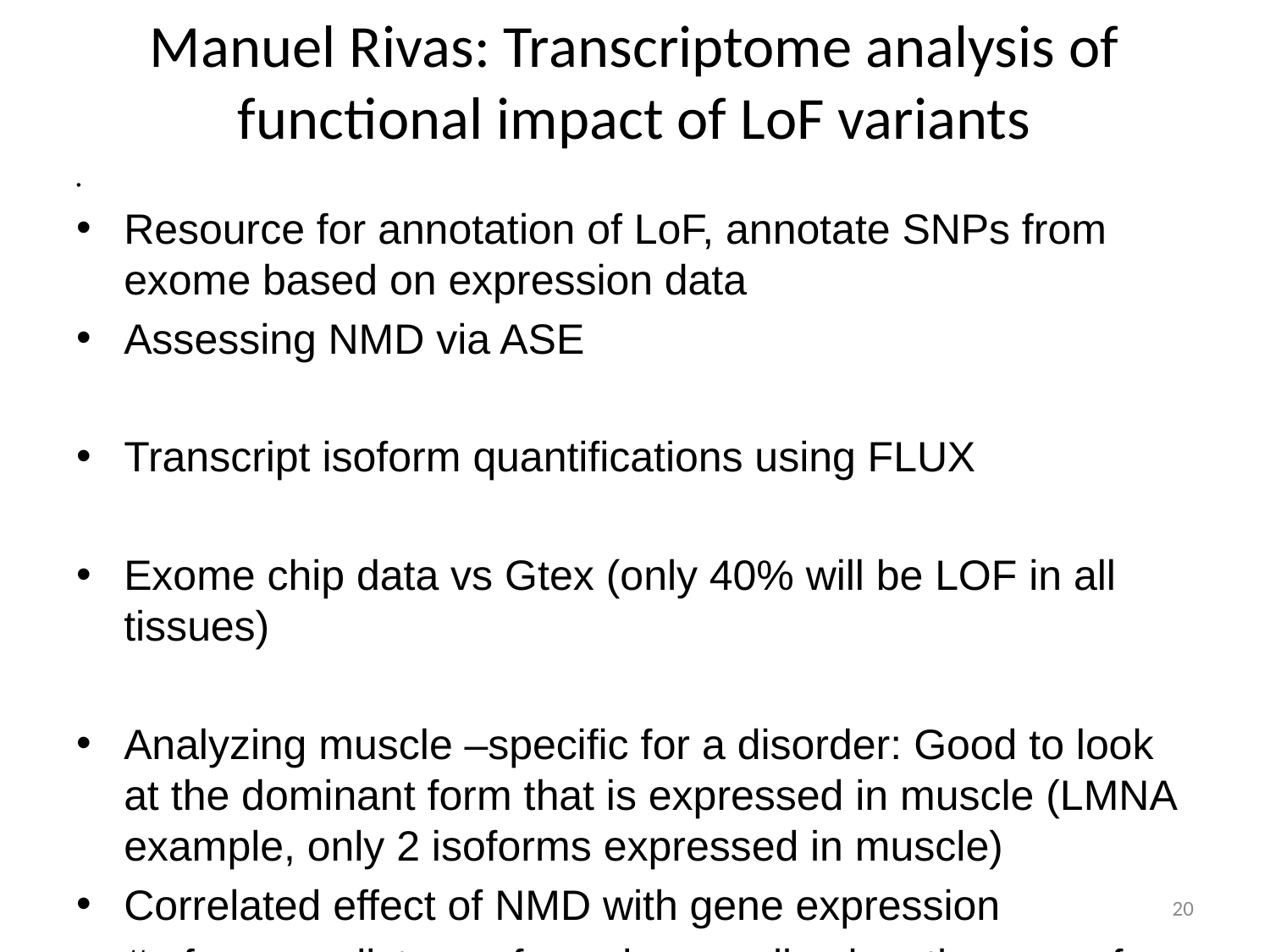

# Manuel Rivas: Transcriptome analysis of functional impact of LoF variants

Resource for annotation of LoF, annotate SNPs from exome based on expression data
Assessing NMD via ASE

Transcript isoform quantifications using FLUX

Exome chip data vs Gtex (only 40% will be LOF in all tissues)

Analyzing muscle –specific for a disorder: Good to look at the dominant form that is expressed in muscle (LMNA example, only 2 isoforms expressed in muscle)
Correlated effect of NMD with gene expression
# of exons, distance from donor splice junction, no. of alternative transcripts, 3:-UTR size
Heterogeneity of NMD signals across all tissues

20